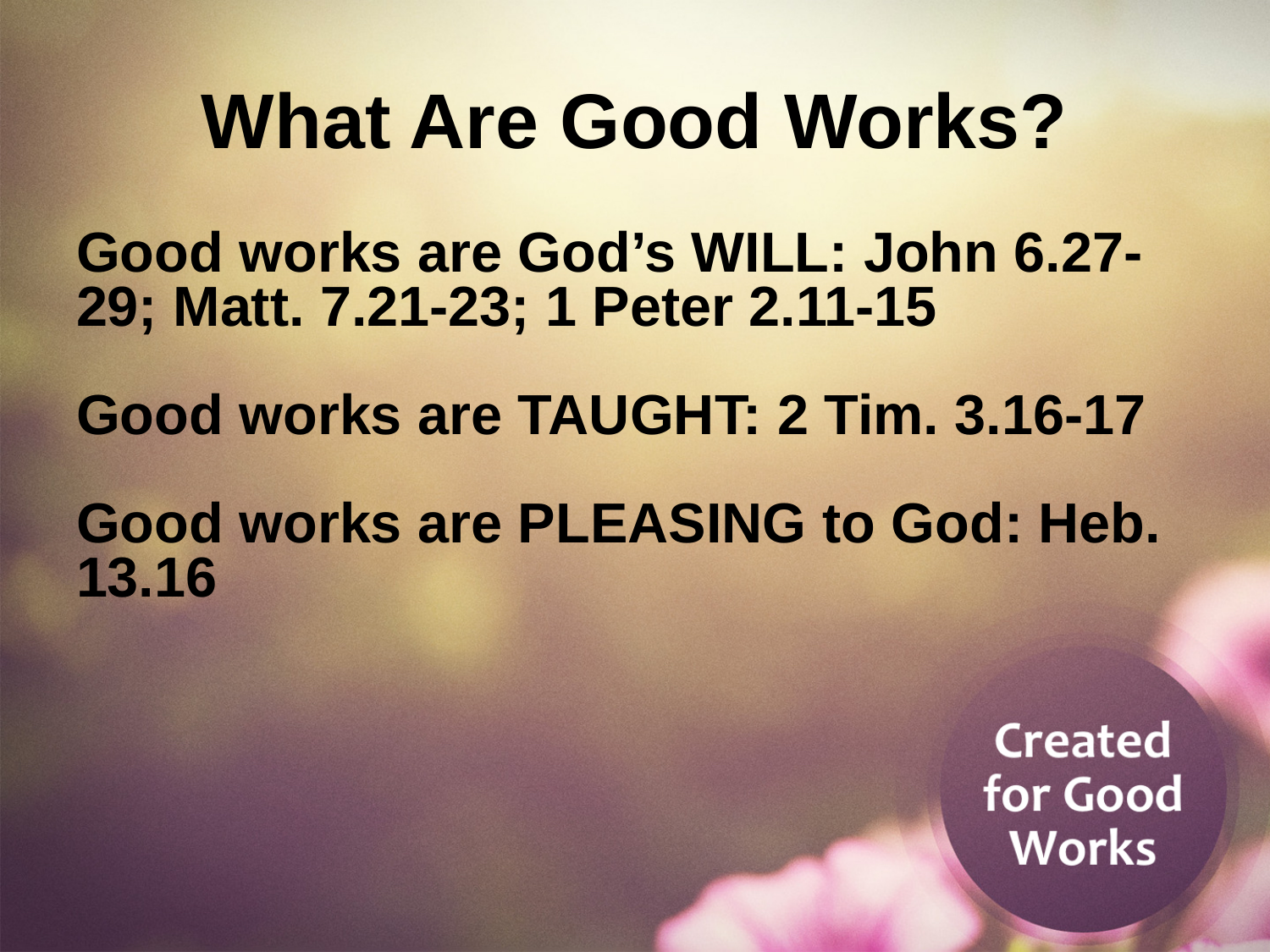

# What Are Good Works?
Good works are God’s WILL: John 6.27-29; Matt. 7.21-23; 1 Peter 2.11-15

Good works are TAUGHT: 2 Tim. 3.16-17

Good works are PLEASING to God: Heb. 13.16